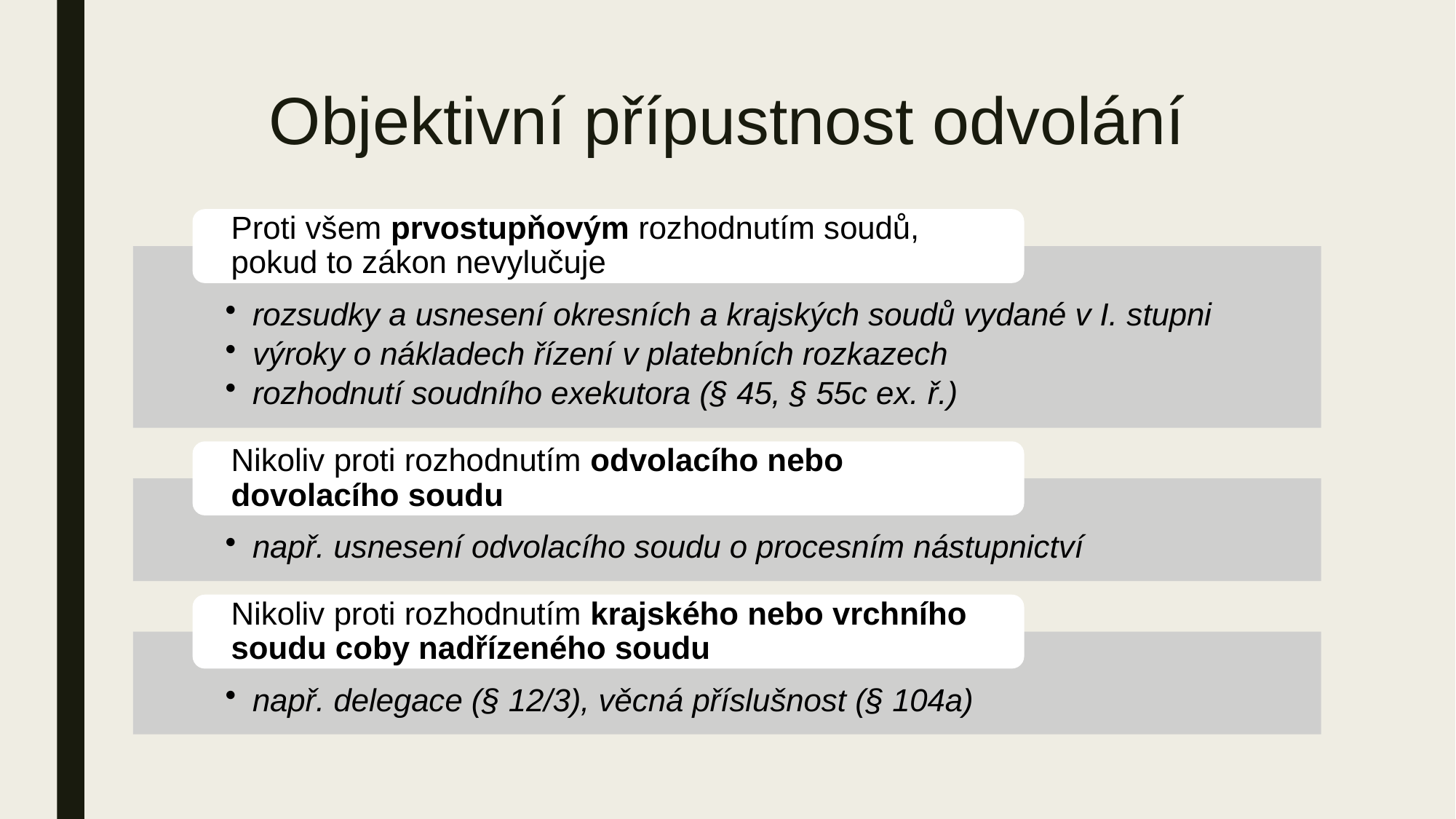

# Objektivní přípustnost odvolání
rozsudky a usnesení okresních a krajských soudů vydané v I. stupni
výroky o nákladech řízení v platebních rozkazech
rozhodnutí soudního exekutora (§ 45, § 55c ex. ř.)
Proti všem prvostupňovým rozhodnutím soudů, pokud to zákon nevylučuje
např. usnesení odvolacího soudu o procesním nástupnictví
Nikoliv proti rozhodnutím odvolacího nebo dovolacího soudu
např. delegace (§ 12/3), věcná příslušnost (§ 104a)
Nikoliv proti rozhodnutím krajského nebo vrchního soudu coby nadřízeného soudu